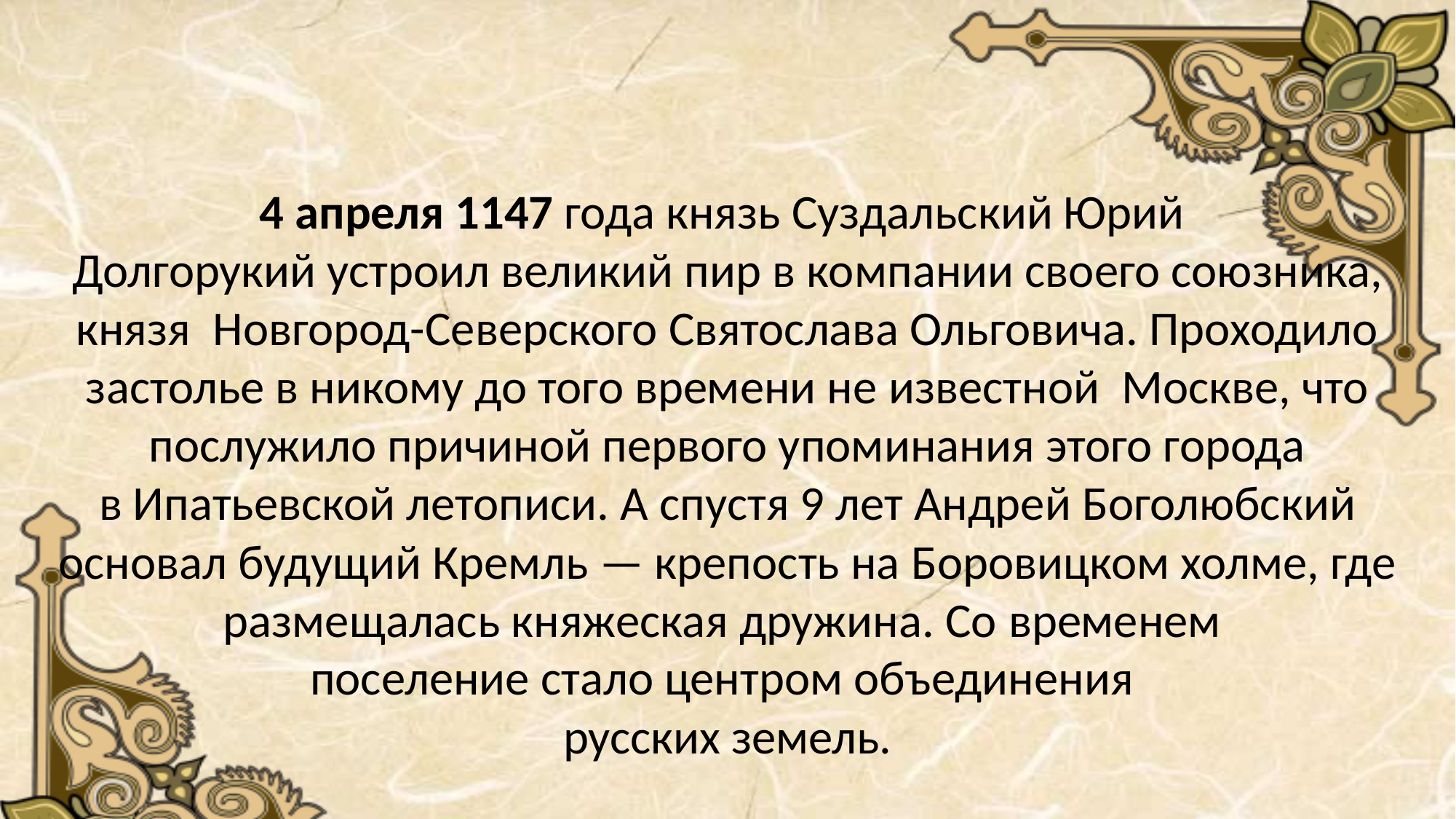

4 апреля 1147 года князь Суздальский Юрий
Долгорукий устроил великий пир в компании своего союзника, князя  Новгород-Северского Святослава Ольговича. Проходило застолье в никому до того времени не известной  Москве, что послужило причиной первого упоминания этого города в Ипатьевской летописи. А спустя 9 лет Андрей Боголюбский основал будущий Кремль — крепость на Боровицком холме, где размещалась княжеская дружина. Со временем
поселение стало центром объединения
русских земель.